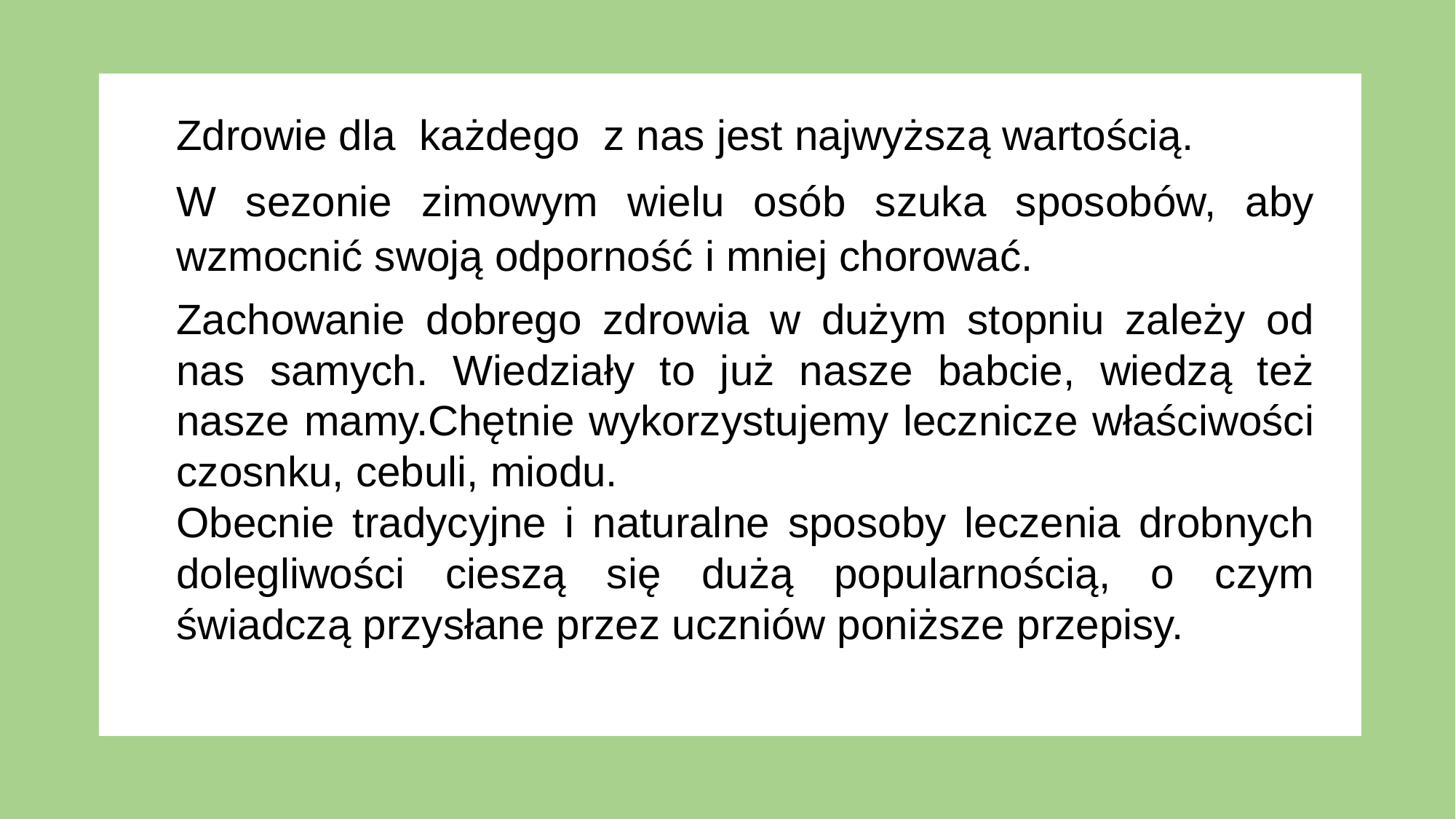

Zdrowie dla  każdego  z nas jest najwyższą wartością.
W sezonie zimowym wielu osób szuka sposobów, aby wzmocnić swoją odporność i mniej chorować.
Zachowanie dobrego zdrowia w dużym stopniu zależy od nas samych. Wiedziały to już nasze babcie, wiedzą też nasze mamy.Chętnie wykorzystujemy lecznicze właściwości czosnku, cebuli, miodu.
Obecnie tradycyjne i naturalne sposoby leczenia drobnych dolegliwości cieszą się dużą popularnością, o czym świadczą przysłane przez uczniów poniższe przepisy.